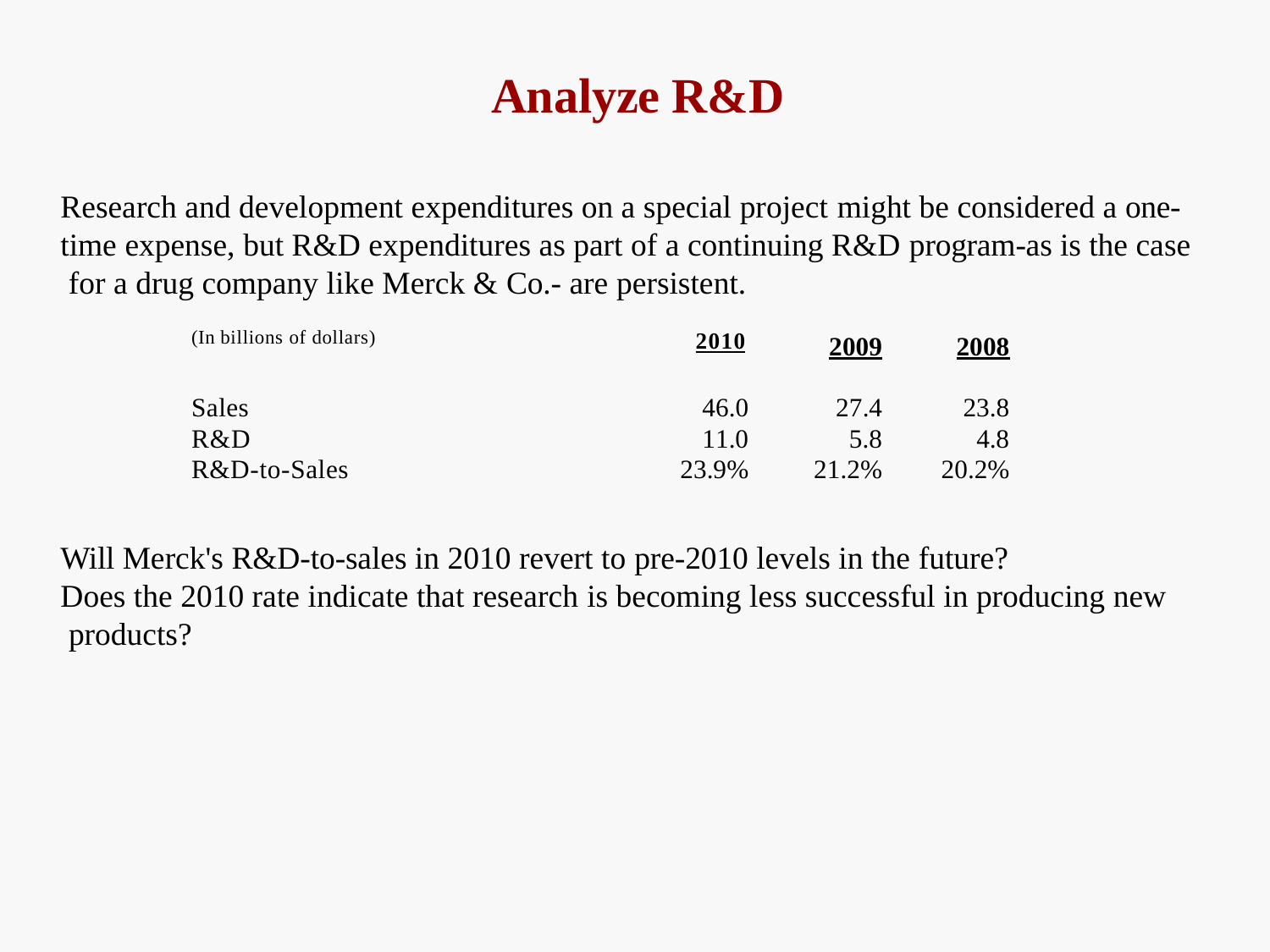

# Analyze R&D
Research and development expenditures on a special project might be considered a one-  time expense, but R&D expenditures as part of a continuing R&D program-as is the case  for a drug company like Merck & Co.- are persistent.
| (In billions of dollars) 2010 |  | 2009 | 2008 |
| --- | --- | --- | --- |
| Sales | 46.0 | 27.4 | 23.8 |
| R&D | 11.0 | 5.8 | 4.8 |
| R&D-to-Sales | 23.9% | 21.2% | 20.2% |
Will Merck's R&D-to-sales in 2010 revert to pre-2010 levels in the future?
Does the 2010 rate indicate that research is becoming less successful in producing new  products?